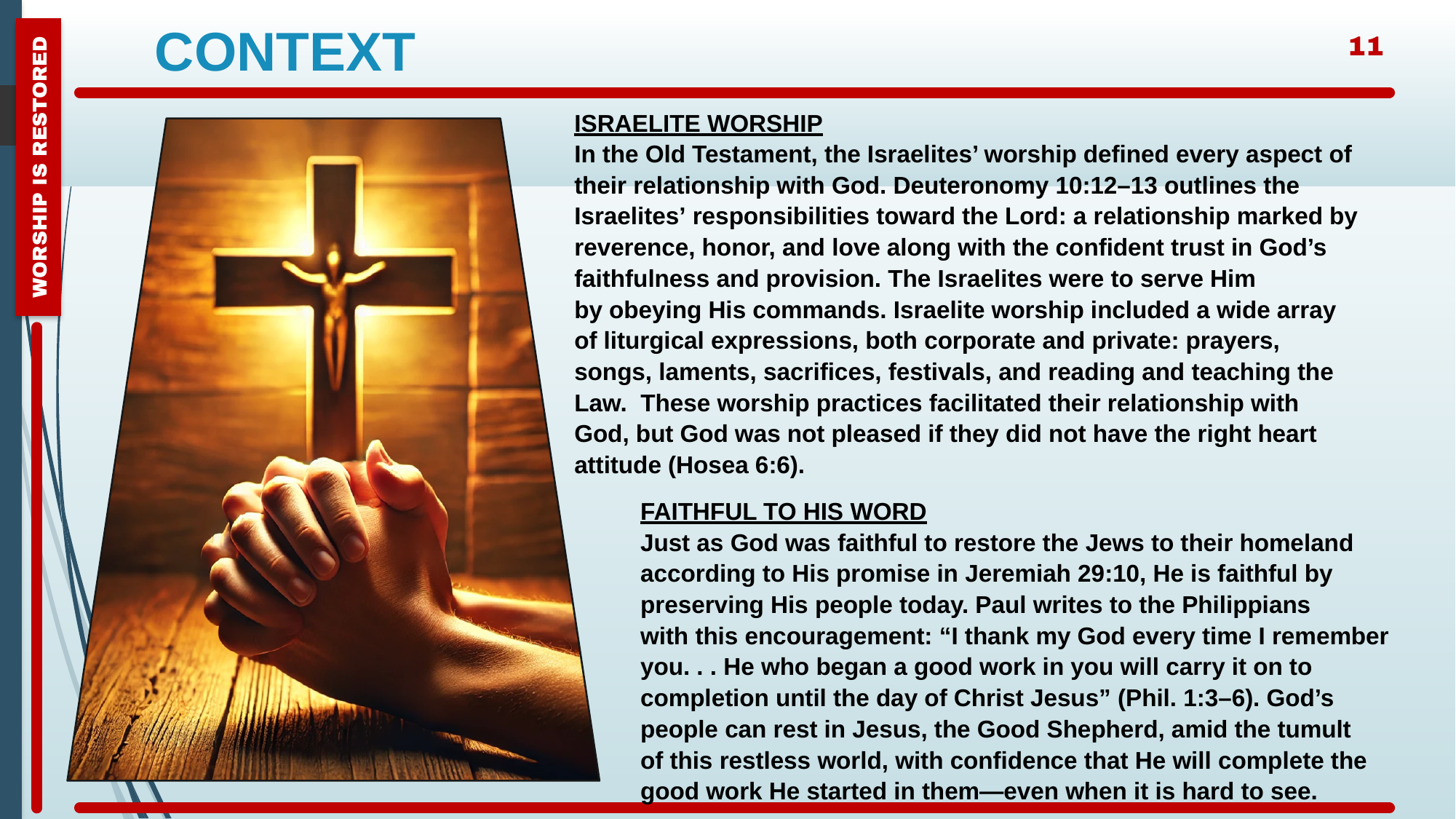

Context
11
ISRAELITE WORSHIP
In the Old Testament, the Israelites’ worship defined every aspect of their relationship with God. Deuteronomy 10:12–13 outlines the Israelites’ responsibilities toward the Lord: a relationship marked by reverence, honor, and love along with the confident trust in God’s faithfulness and provision. The Israelites were to serve Him by obeying His commands. Israelite worship included a wide array of liturgical expressions, both corporate and private: prayers, songs, laments, sacrifices, festivals, and reading and teaching the Law.  These worship practices facilitated their relationship with God, but God was not pleased if they did not have the right heart attitude (Hosea 6:6).

Worship Is Restored
FAITHFUL TO HIS WORD
Just as God was faithful to restore the Jews to their homeland according to His promise in Jeremiah 29:10, He is faithful by preserving His people today. Paul writes to the Philippians with this encouragement: “I thank my God every time I remember you. . . He who began a good work in you will carry it on to completion until the day of Christ Jesus” (Phil. 1:3–6). God’s people can rest in Jesus, the Good Shepherd, amid the tumult of this restless world, with confidence that He will complete the good work He started in them—even when it is hard to see.